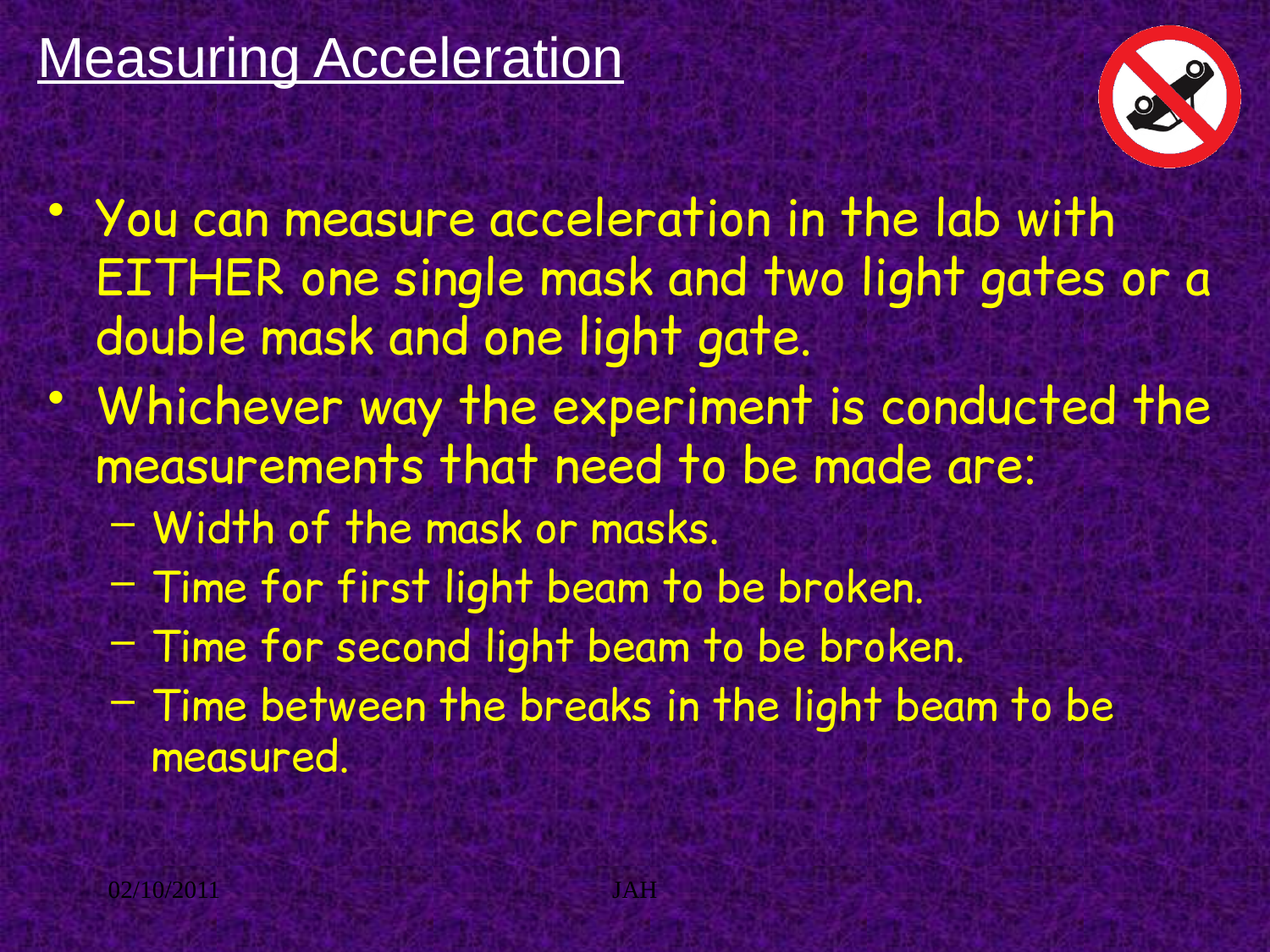

# Measuring Acceleration
You can measure acceleration in the lab with EITHER one single mask and two light gates or a double mask and one light gate.
Whichever way the experiment is conducted the measurements that need to be made are:
Width of the mask or masks.
Time for first light beam to be broken.
Time for second light beam to be broken.
Time between the breaks in the light beam to be measured.
02/10/2011
JAH